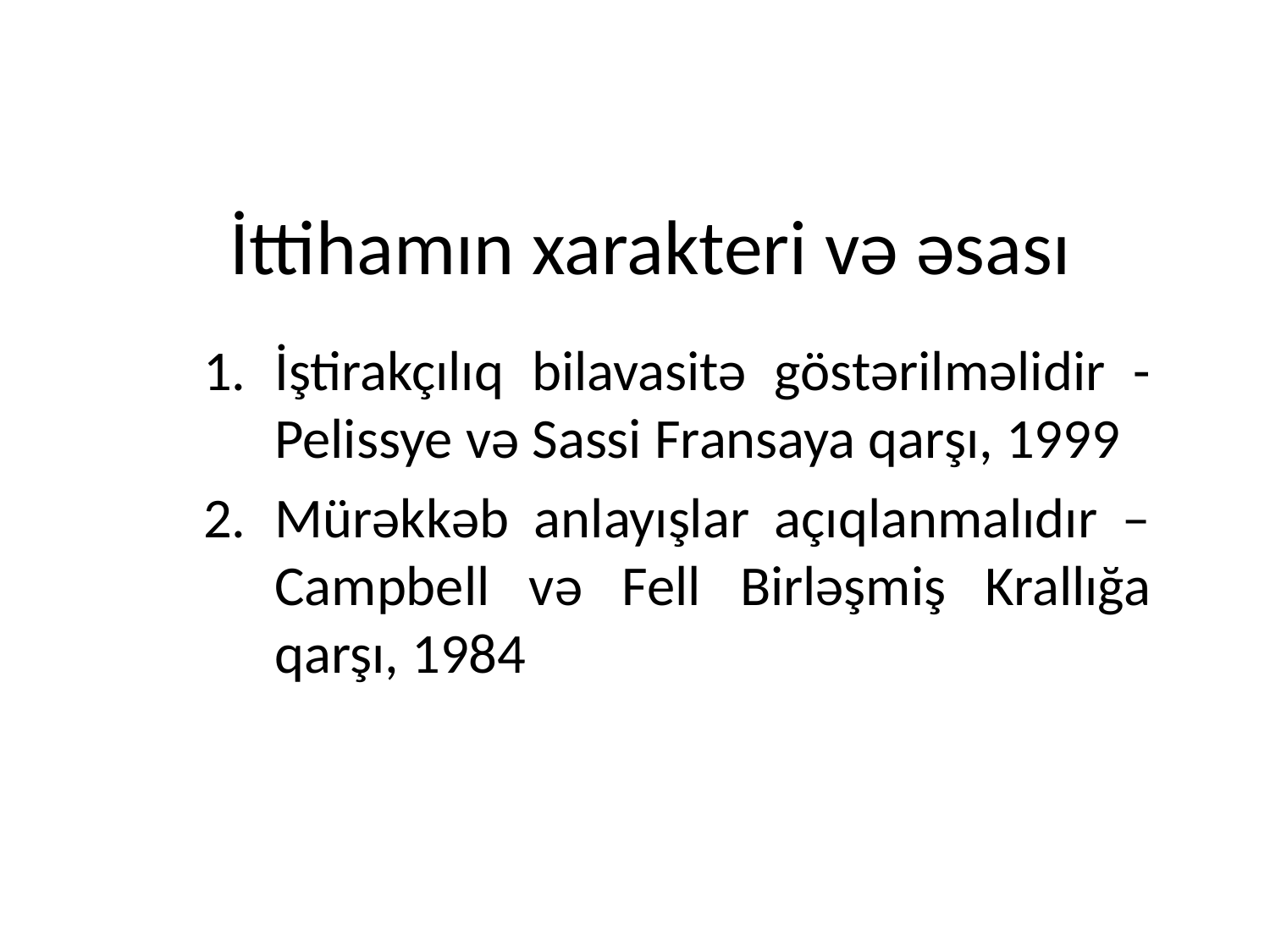

# İttihamın xarakteri və əsası
İştirakçılıq bilavasitə göstərilməlidir - Pelissye və Sassi Fransaya qarşı, 1999
Mürəkkəb anlayışlar açıqlanmalıdır – Campbell və Fell Birləşmiş Krallığa qarşı, 1984